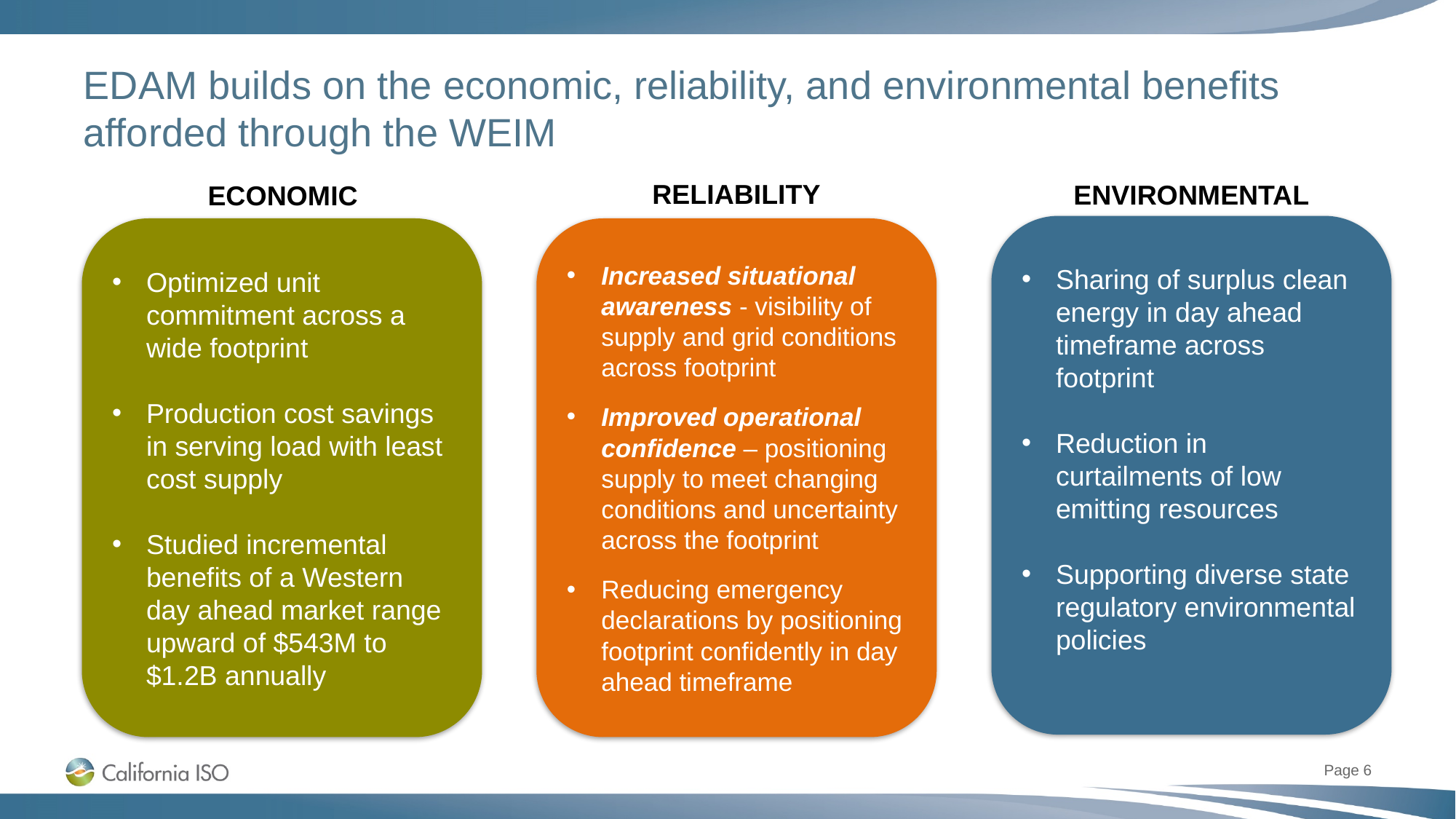

# EDAM builds on the economic, reliability, and environmental benefits afforded through the WEIM
RELIABILITY
ENVIRONMENTAL
ECONOMIC
Sharing of surplus clean energy in day ahead timeframe across footprint

Reduction in curtailments of low emitting resources

Supporting diverse state regulatory environmental policies

Optimized unit commitment across a wide footprint

Production cost savings in serving load with least cost supply

Studied incremental benefits of a Western day ahead market range upward of $543M to $1.2B annually
Increased situational awareness - visibility of supply and grid conditions across footprint

Improved operational confidence – positioning supply to meet changing conditions and uncertainty across the footprint

Reducing emergency declarations by positioning footprint confidently in day ahead timeframe
Page 6